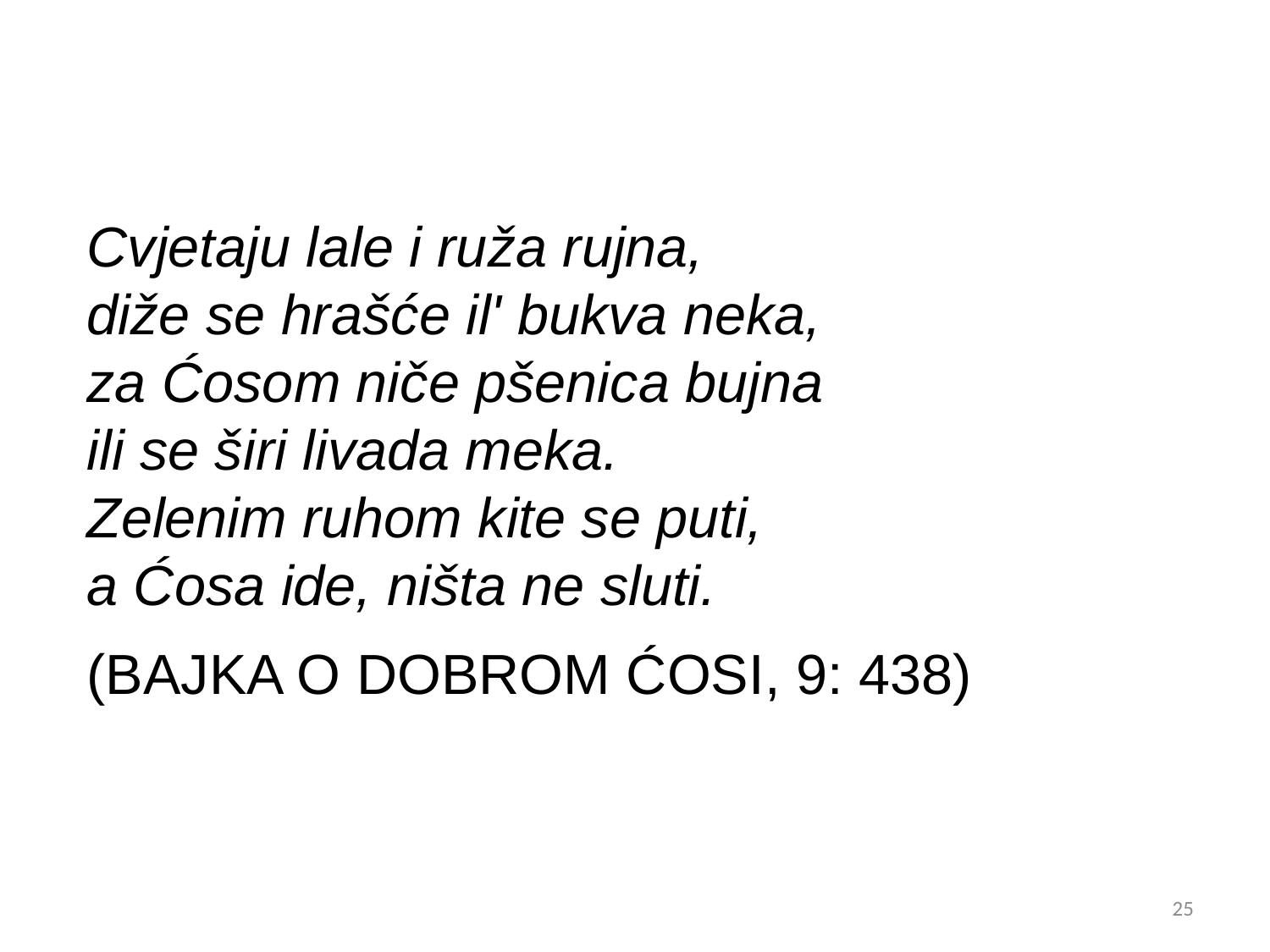

Cvjetaju lale i ruža rujna,
diže se hrašće il' bukva neka,
za Ćosom niče pšenica bujna
ili se širi livada meka.
Zelenim ruhom kite se puti,
a Ćosa ide, ništa ne sluti.
(Bajka o dobrom Ćosi, 9: 438)
25